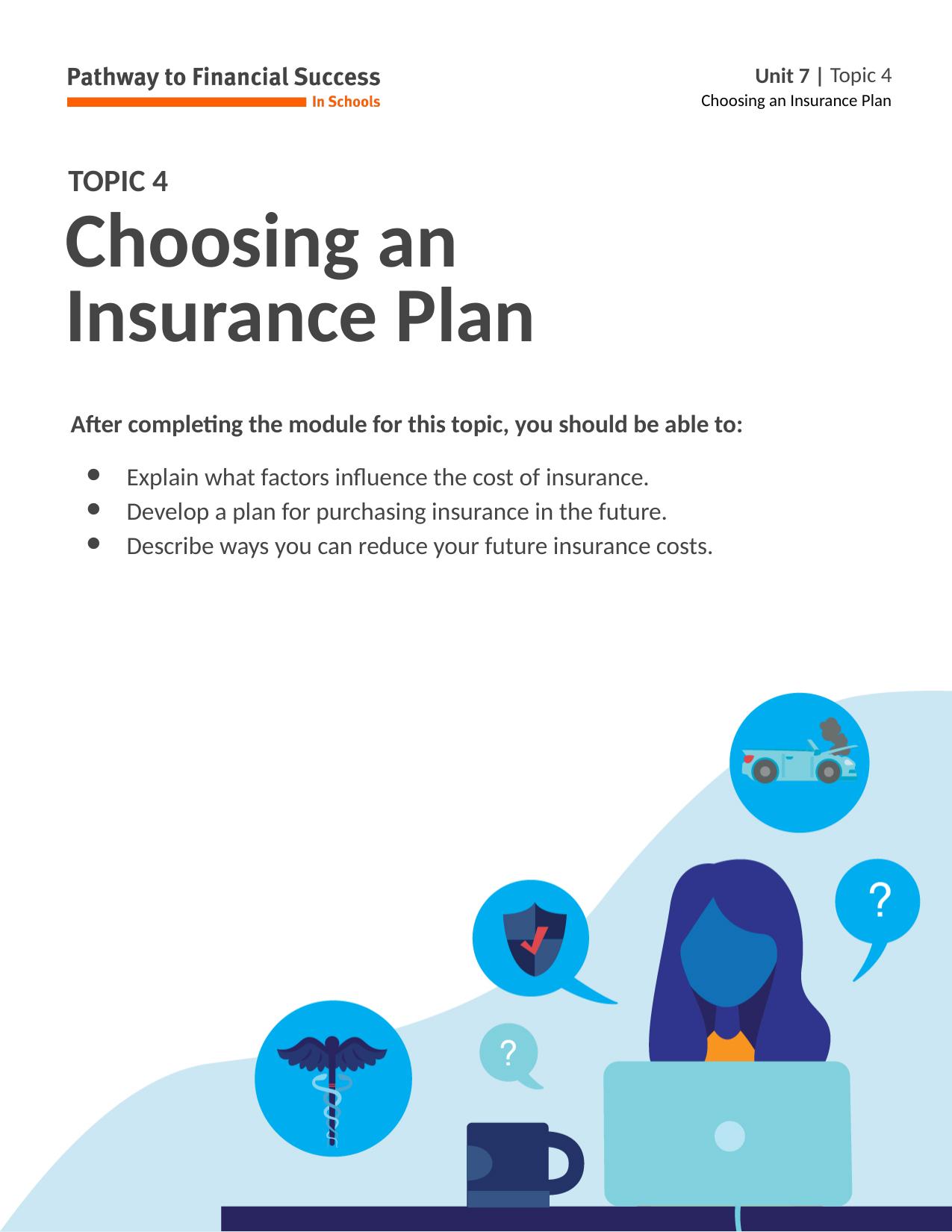

# Choosing an Insurance Plan
After completing the module for this topic, you should be able to:
Explain what factors influence the cost of insurance.
Develop a plan for purchasing insurance in the future.
Describe ways you can reduce your future insurance costs.